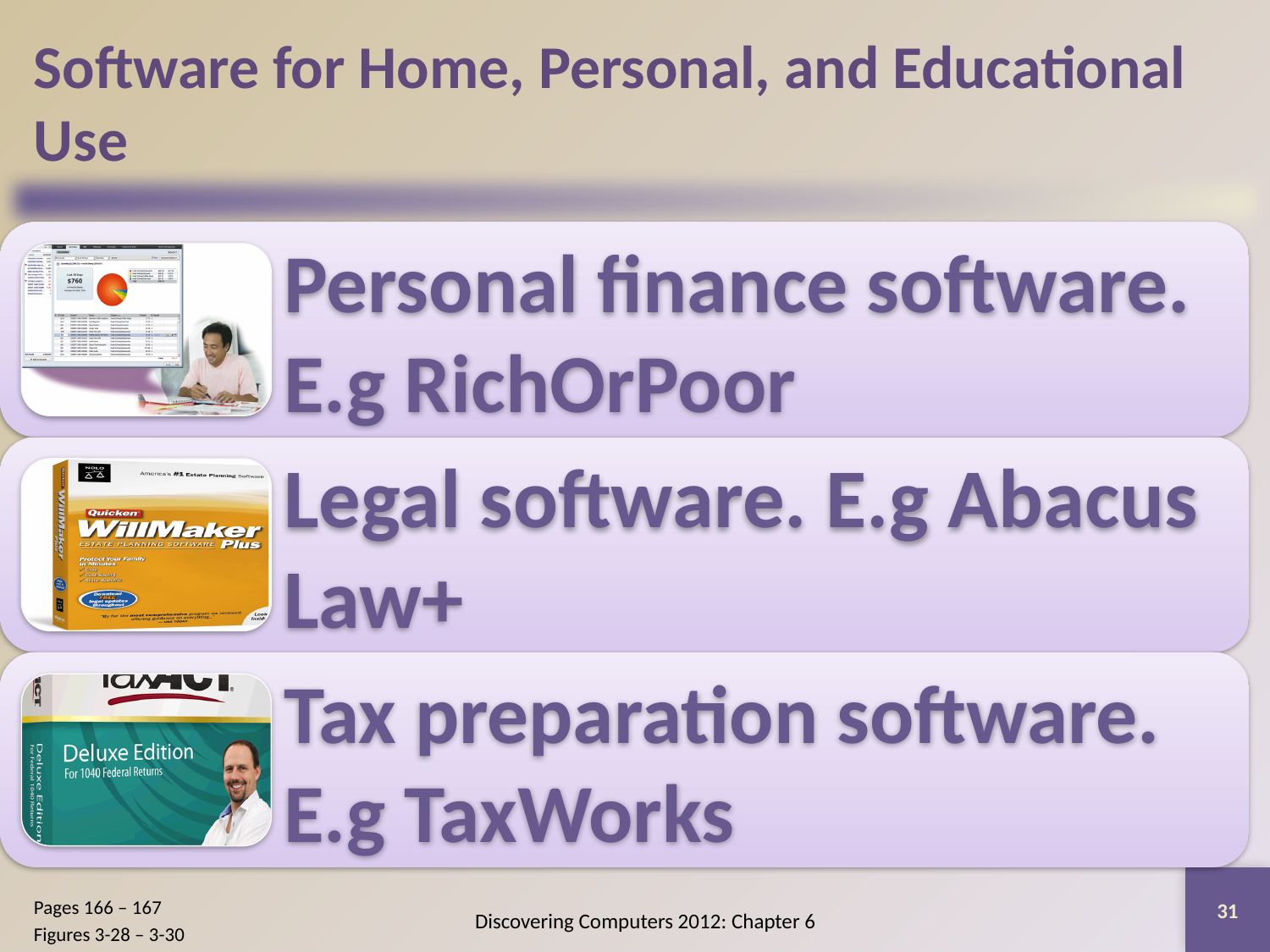

# Software for Home, Personal, and Educational Use
Personal finance software. E.g RichOrPoor
Legal software. E.g Abacus Law+
Tax preparation software. E.g TaxWorks
31
Pages 166 – 167
Figures 3-28 – 3-30
Discovering Computers 2012: Chapter 6